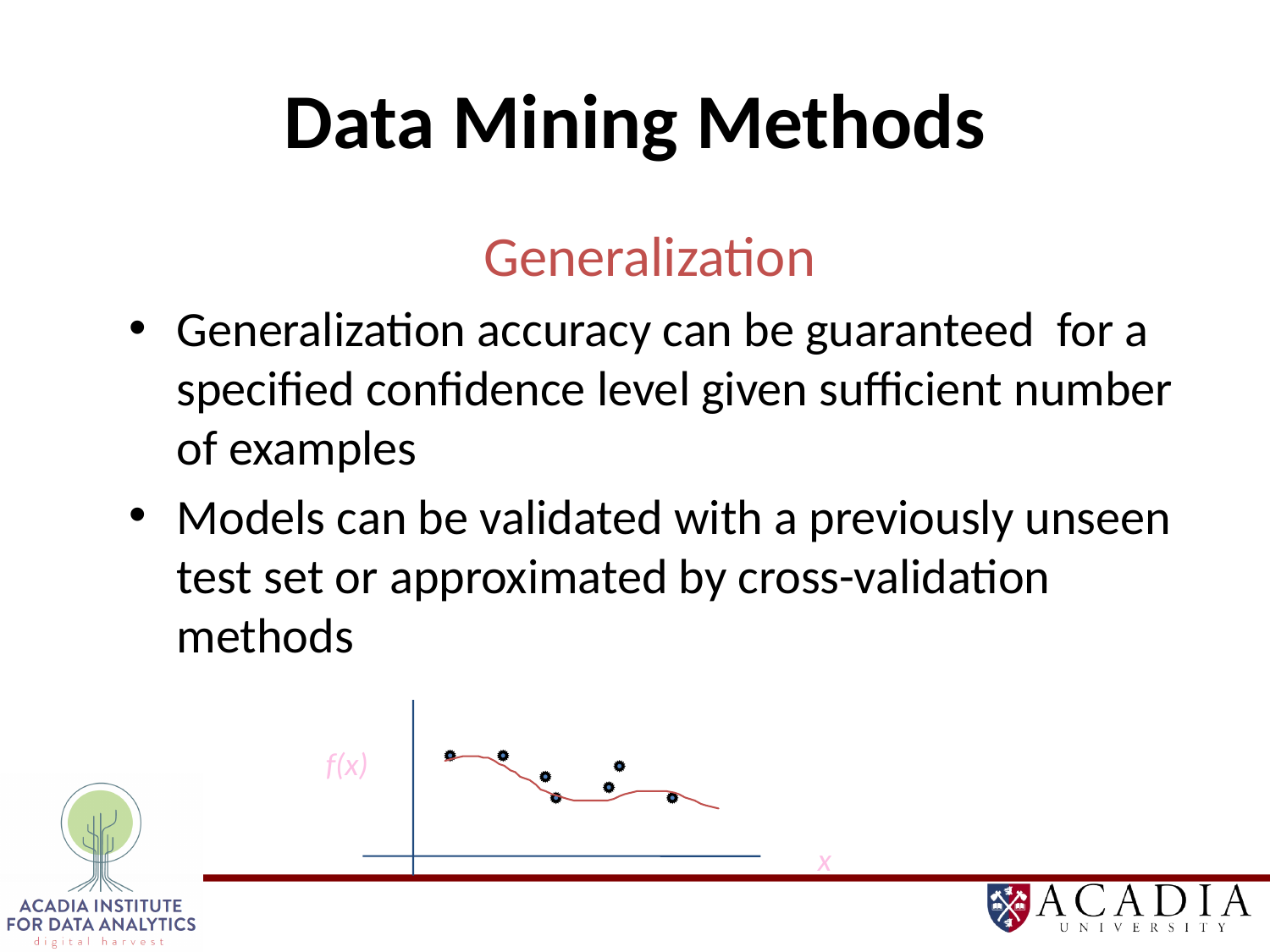

# Data Mining Methods
Generalization
Generalization accuracy can be guaranteed  for a specified confidence level given sufficient number of examples
Models can be validated with a previously unseen  test set or approximated by cross-validation methods

f(x)

x